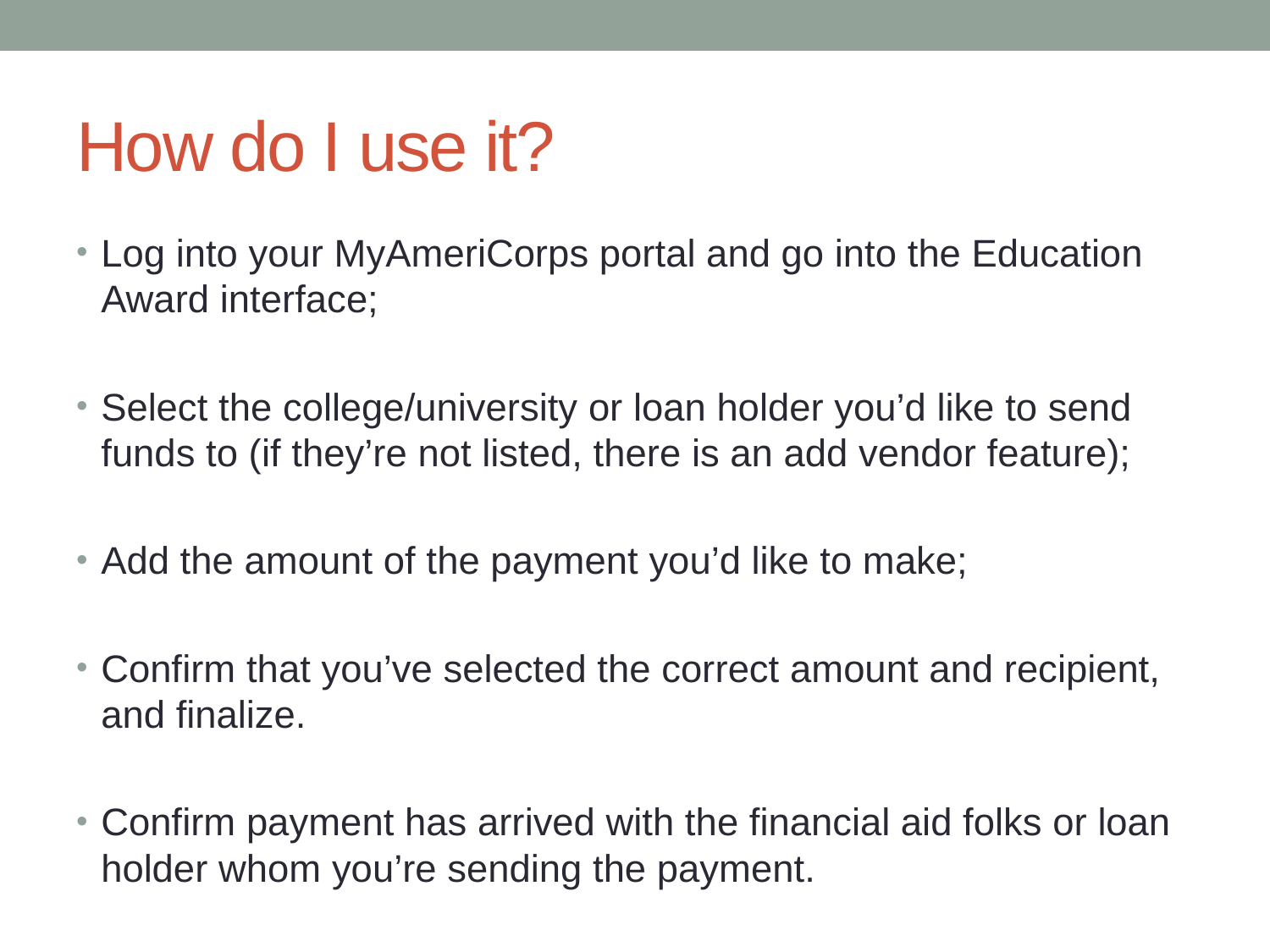

# How do I use it?
Log into your MyAmeriCorps portal and go into the Education Award interface;

Select the college/university or loan holder you’d like to send funds to (if they’re not listed, there is an add vendor feature);

Add the amount of the payment you’d like to make;

Confirm that you’ve selected the correct amount and recipient, and finalize.

Confirm payment has arrived with the financial aid folks or loan holder whom you’re sending the payment.